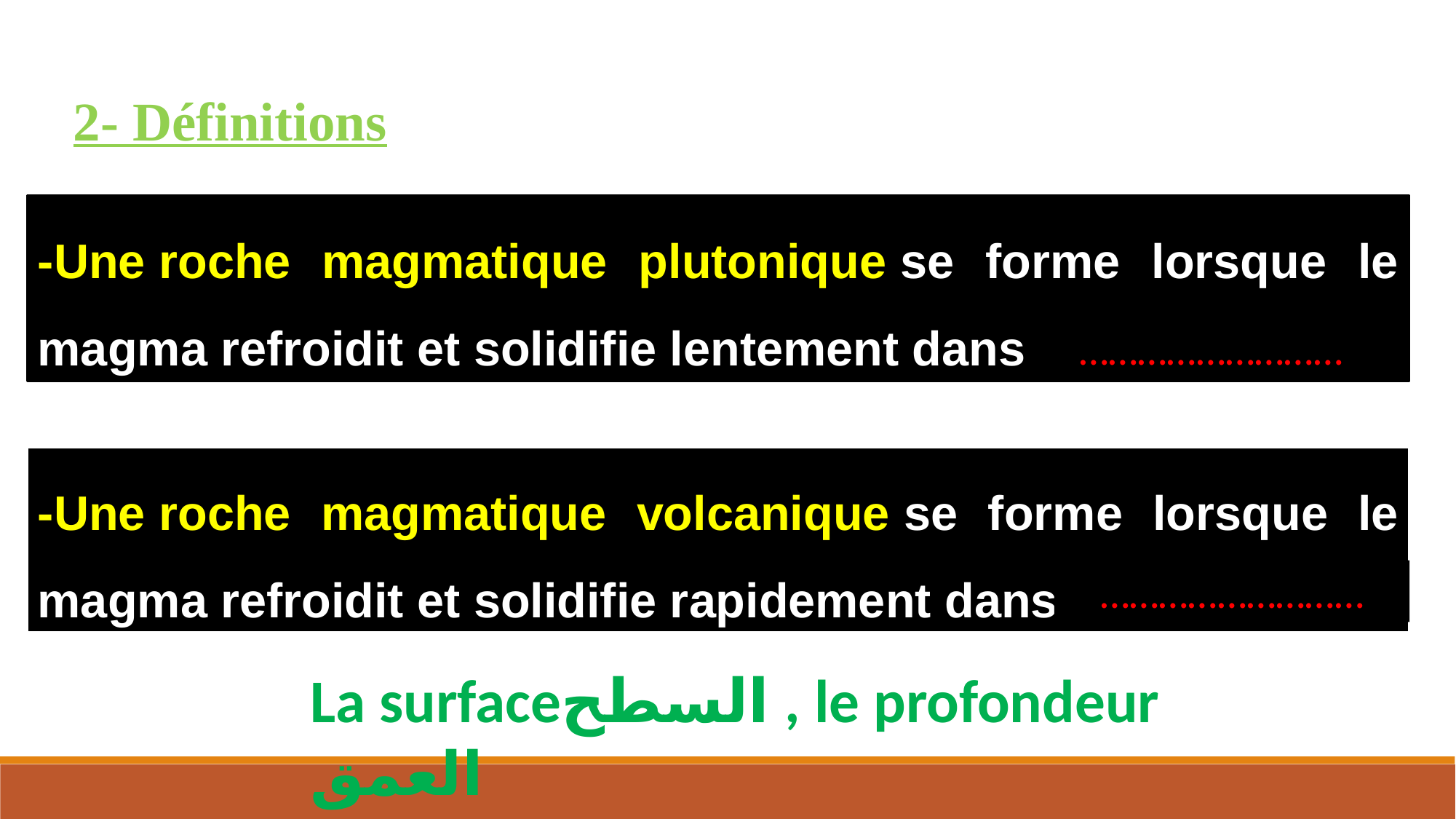

2- Définitions
-Une roche magmatique plutonique se forme lorsque le magma refroidit et solidifie lentement dans le profondeur.
………………………
-Une roche magmatique volcanique se forme lorsque le magma refroidit et solidifie rapidement dans la surface.
………………………
La surfaceالسطح , le profondeur العمق